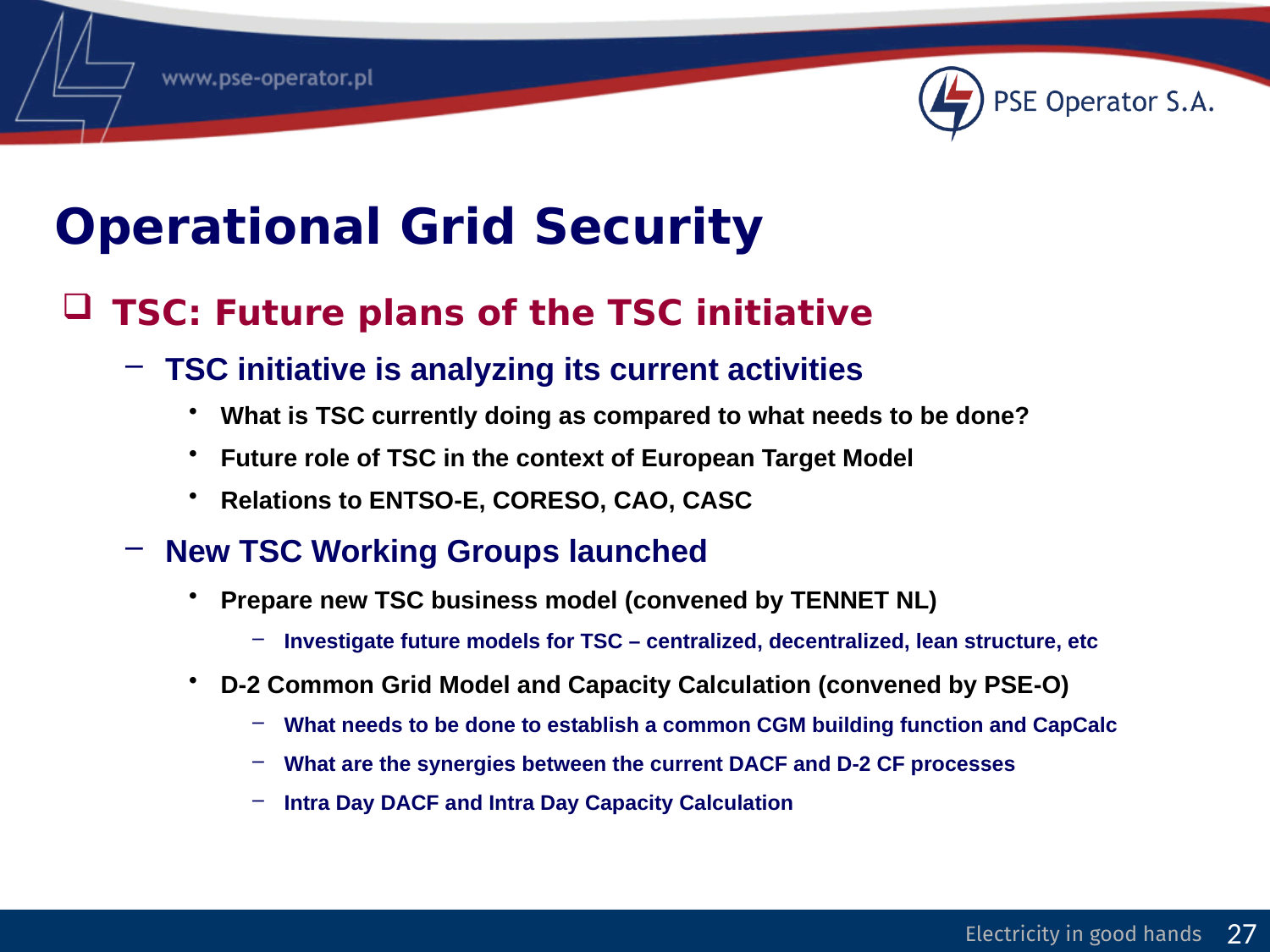

Operational Grid Security
TSC: Future plans of the TSC initiative
TSC initiative is analyzing its current activities
What is TSC currently doing as compared to what needs to be done?
Future role of TSC in the context of European Target Model
Relations to ENTSO-E, CORESO, CAO, CASC
New TSC Working Groups launched
Prepare new TSC business model (convened by TENNET NL)
Investigate future models for TSC – centralized, decentralized, lean structure, etc
D-2 Common Grid Model and Capacity Calculation (convened by PSE-O)
What needs to be done to establish a common CGM building function and CapCalc
What are the synergies between the current DACF and D-2 CF processes
Intra Day DACF and Intra Day Capacity Calculation
27